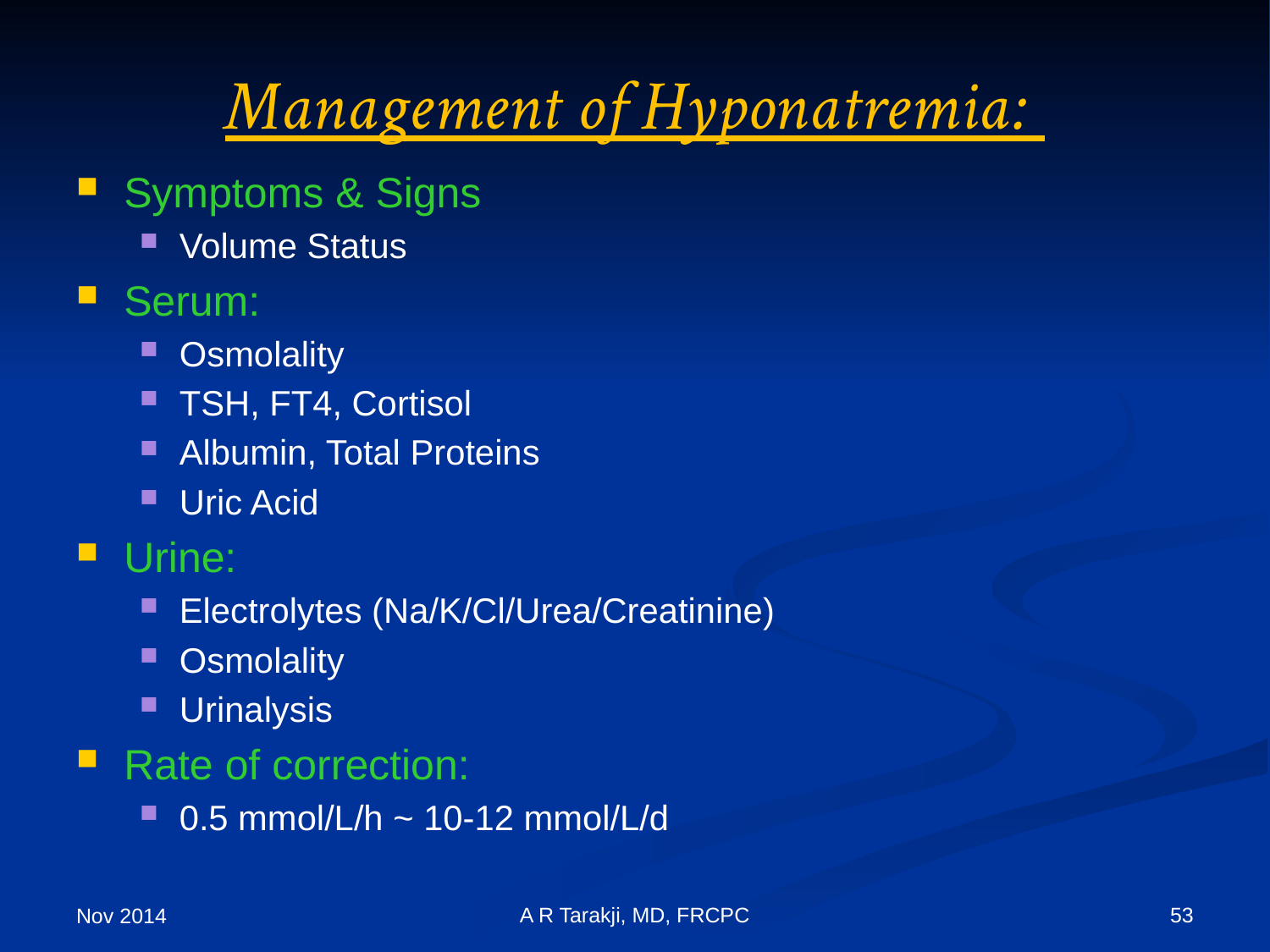

# Management of Hyponatremia:
Symptoms & Signs
Volume Status
Serum:
Osmolality
TSH, FT4, Cortisol
Albumin, Total Proteins
Uric Acid
Urine:
Electrolytes (Na/K/Cl/Urea/Creatinine)
Osmolality
Urinalysis
Rate of correction:
0.5 mmol/L/h ~ 10-12 mmol/L/d

A R Tarakji, MD, FRCPC
53
Nov 2014